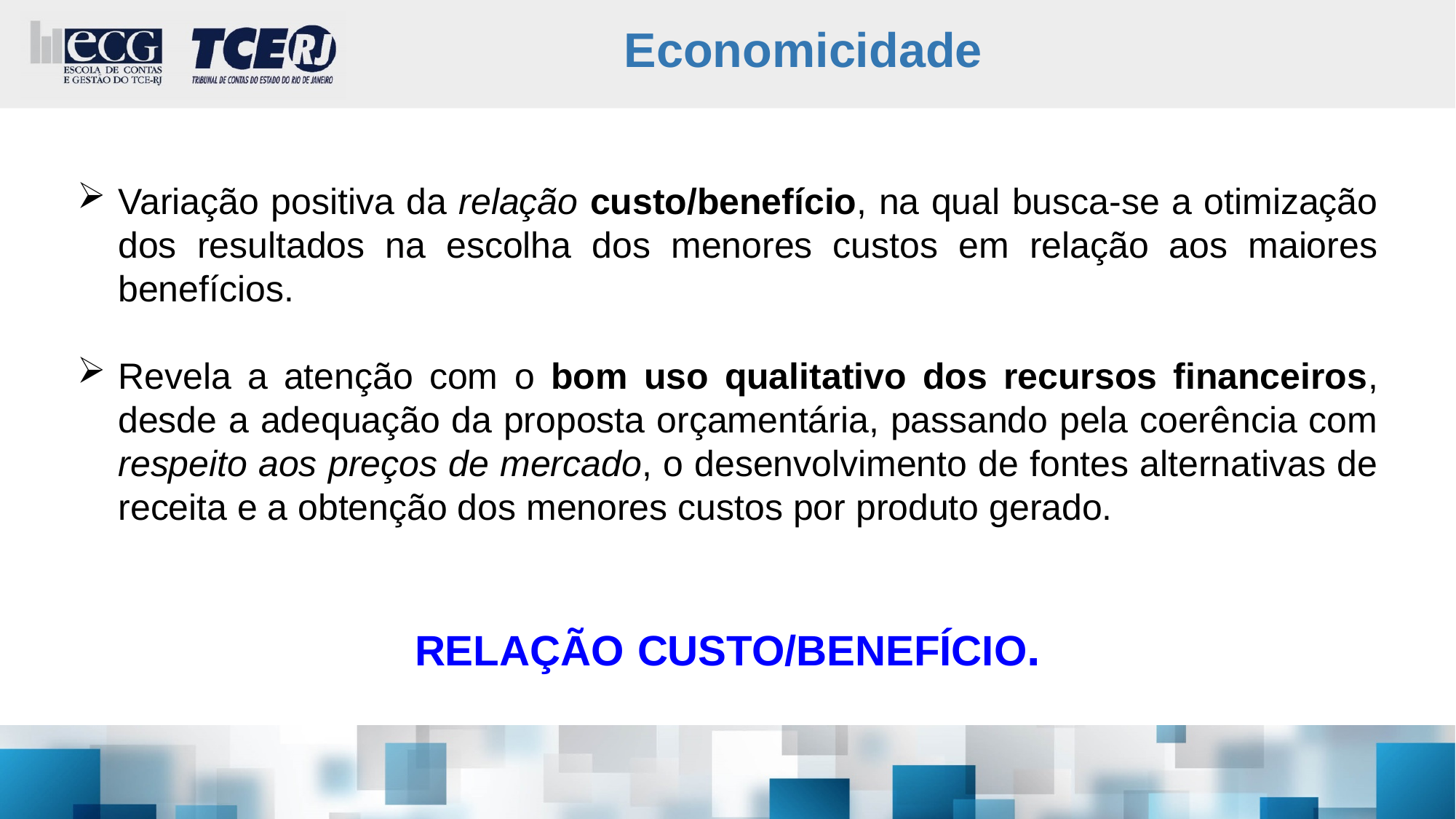

# Economicidade
Variação positiva da relação custo/benefício, na qual busca-se a otimização dos resultados na escolha dos menores custos em relação aos maiores benefícios.

Revela a atenção com o bom uso qualitativo dos recursos financeiros, desde a adequação da proposta orçamentária, passando pela coerência com respeito aos preços de mercado, o desenvolvimento de fontes alternativas de receita e a obtenção dos menores custos por produto gerado.
RELAÇÃO CUSTO/BENEFÍCIO.